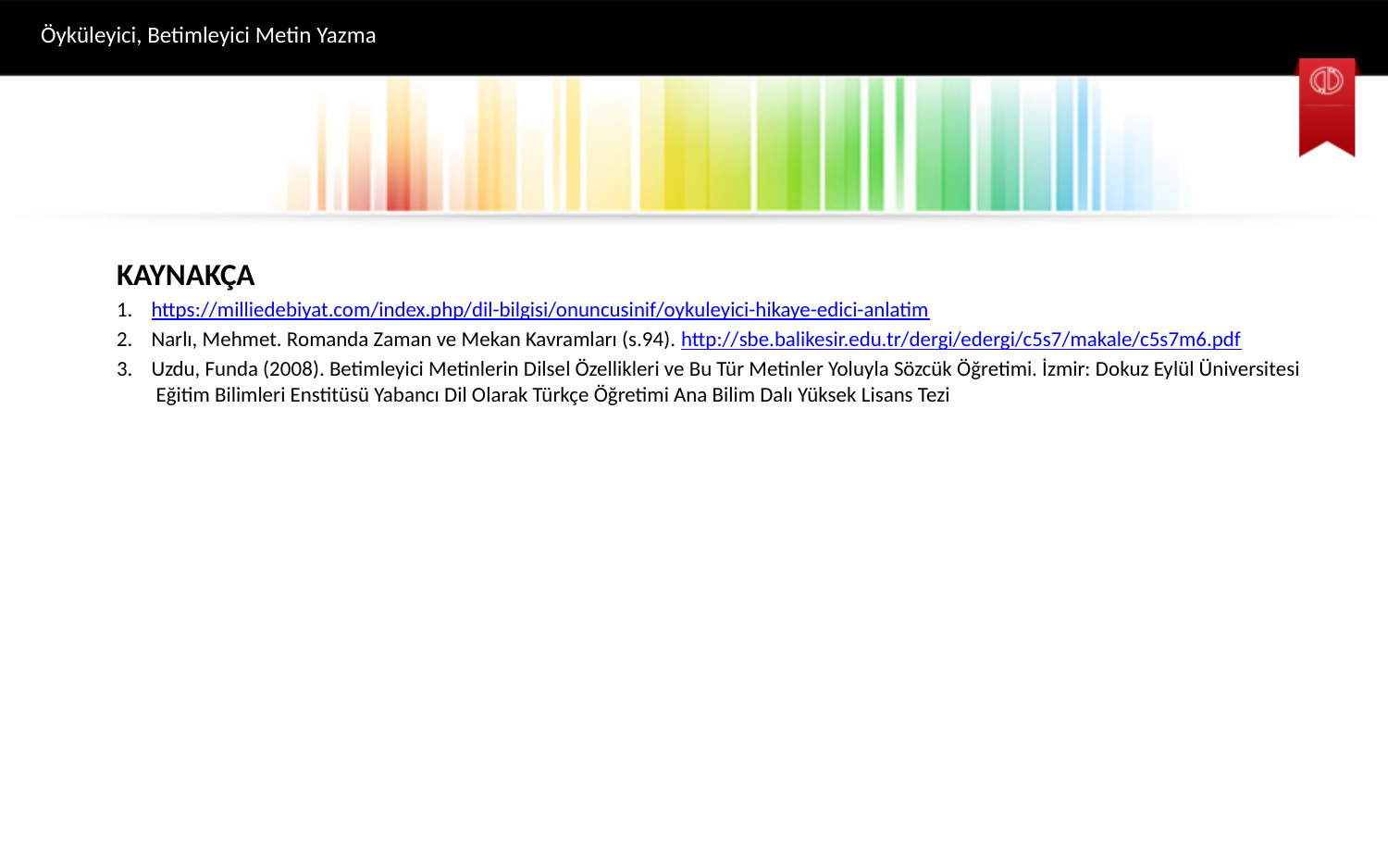

Öyküleyici, Betimleyici Metin Yazma
KAYNAKÇA
https://milliedebiyat.com/index.php/dil-bilgisi/onuncusinif/oykuleyici-hikaye-edici-anlatim
Narlı, Mehmet. Romanda Zaman ve Mekan Kavramları (s.94). http://sbe.balikesir.edu.tr/dergi/edergi/c5s7/makale/c5s7m6.pdf
Uzdu, Funda (2008). Betimleyici Metinlerin Dilsel Özellikleri ve Bu Tür Metinler Yoluyla Sözcük Öğretimi. İzmir: Dokuz Eylül Üniversitesi  Eğitim Bilimleri Enstitüsü Yabancı Dil Olarak Türkçe Öğretimi Ana Bilim Dalı Yüksek Lisans Tezi